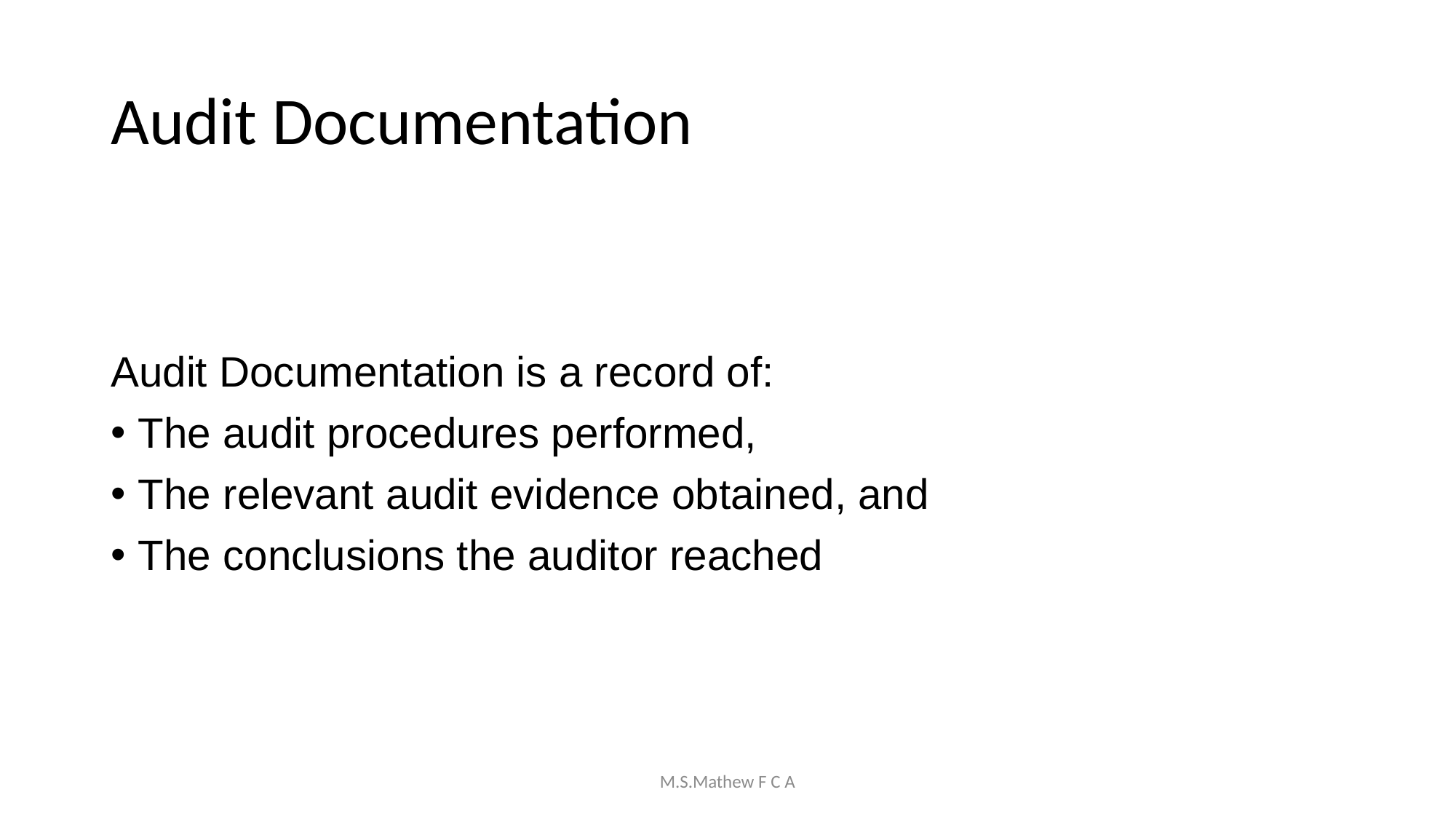

# Audit Documentation

Audit Documentation is a record of:
The audit procedures performed,
The relevant audit evidence obtained, and
The conclusions the auditor reached

M.S.Mathew F C A